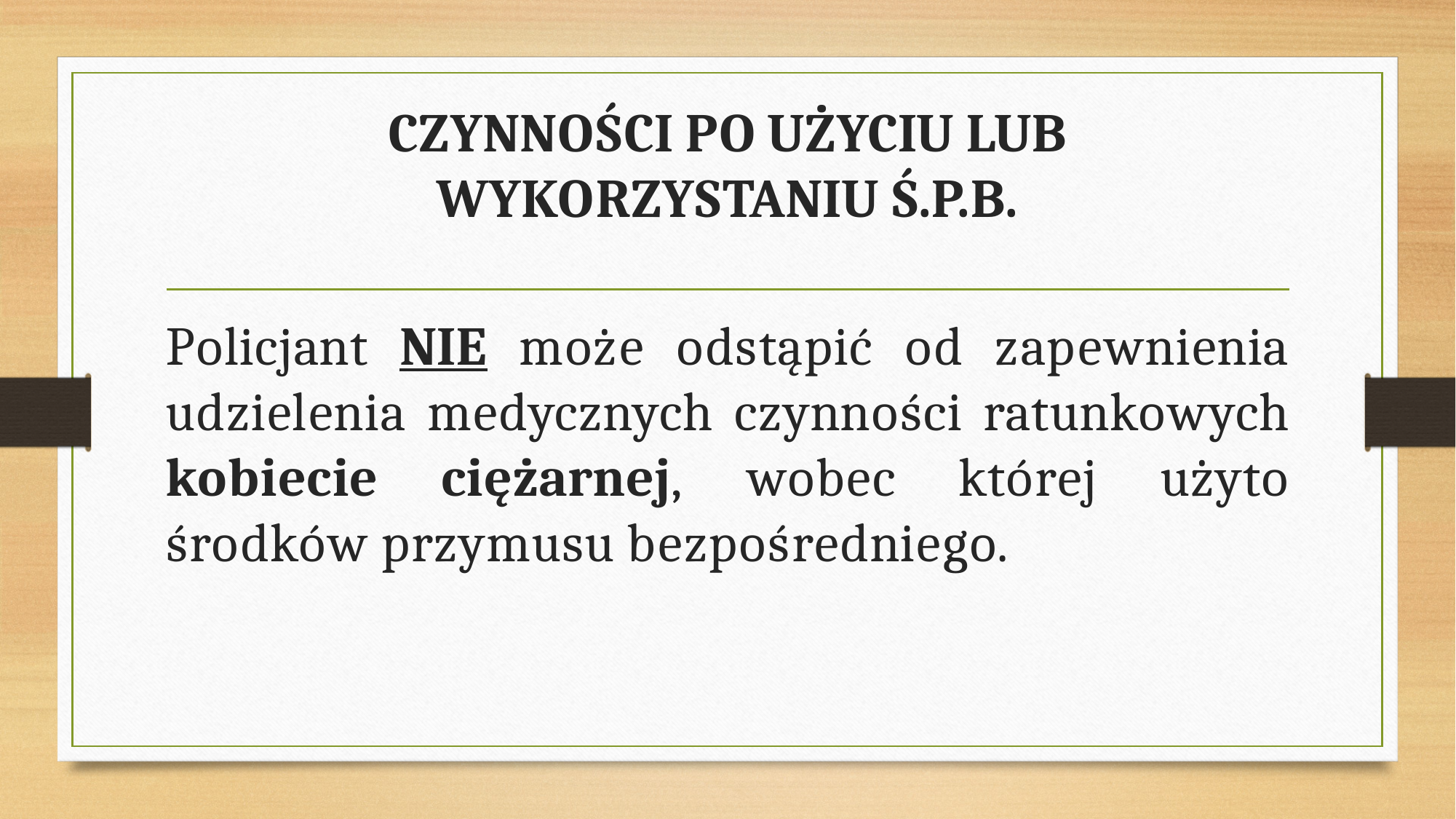

# CZYNNOŚCI PO UŻYCIU LUB WYKORZYSTANIU Ś.P.B.
Policjant NIE może odstąpić od zapewnienia udzielenia medycznych czynności ratunkowych kobiecie ciężarnej, wobec której użyto środków przymusu bezpośredniego.